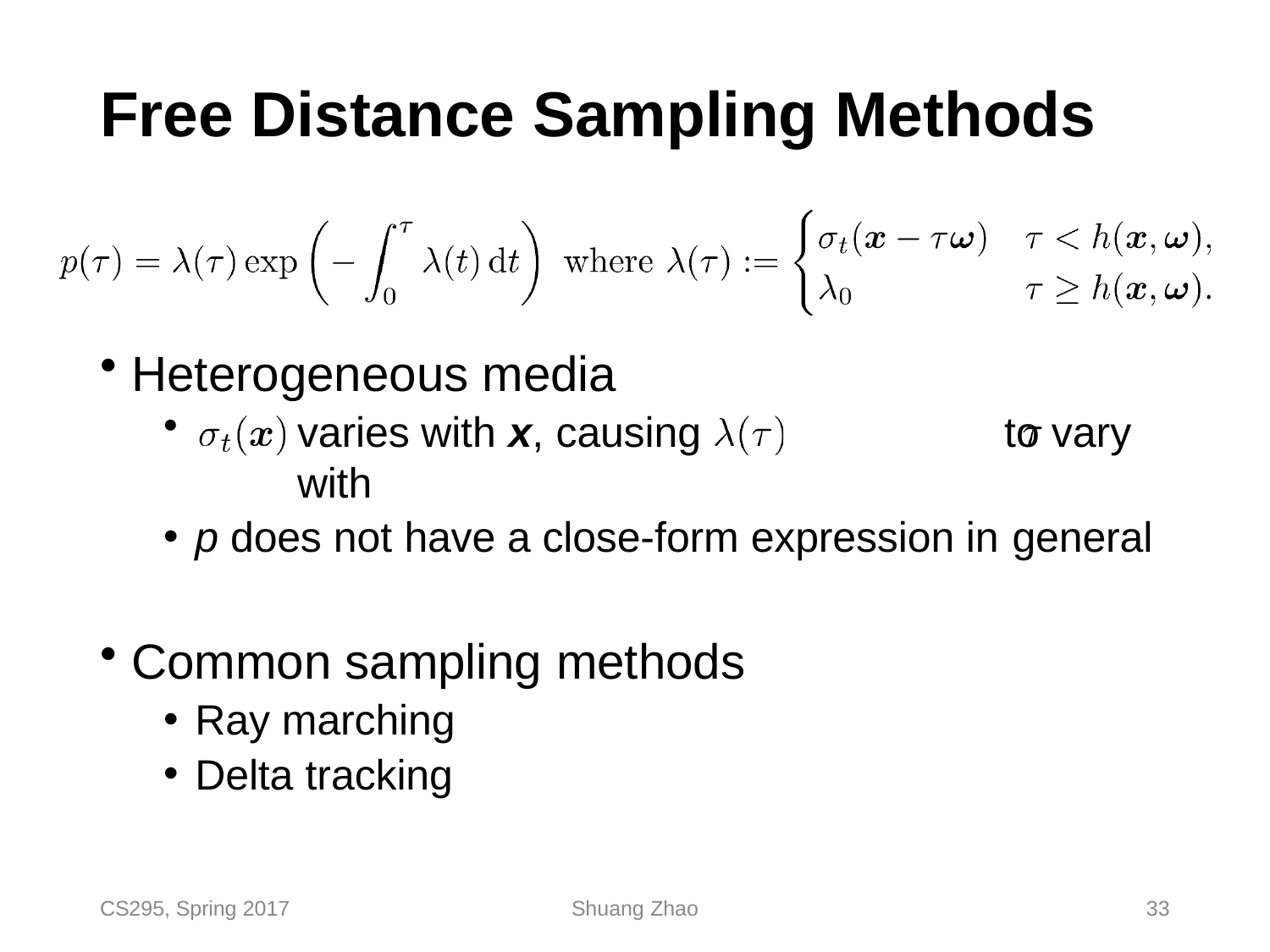

# Free Distance Sampling Methods

Heterogeneous media
varies with x, causing	to vary with
p does not have a close-form expression in general

Common sampling methods
Ray marching
Delta tracking

CS295, Spring 2017
Shuang Zhao
33